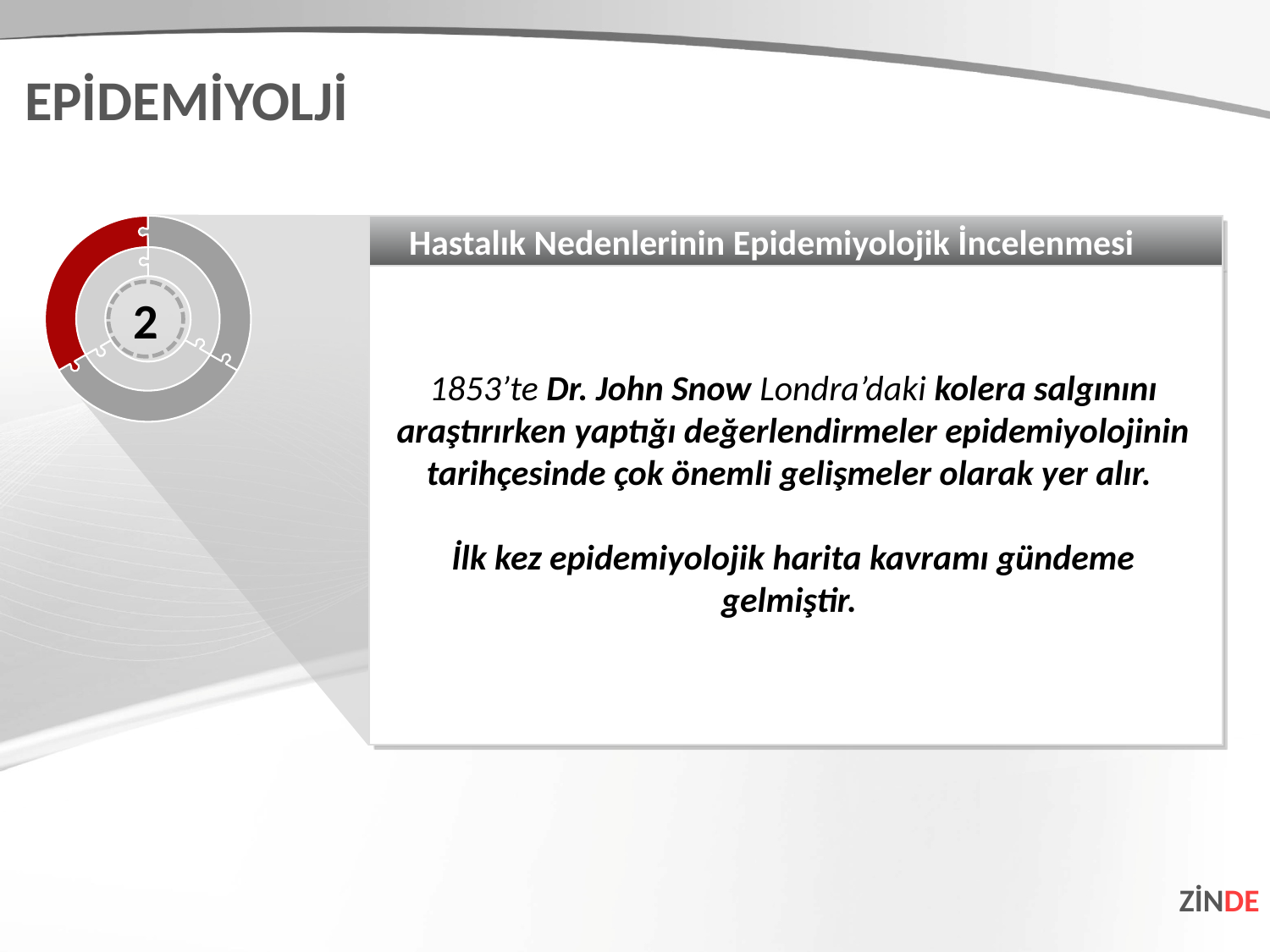

EPİDEMİYOLJİ

Hastalık Nedenlerinin Epidemiyolojik İncelenmesi

1853’te Dr. John Snow Londra’daki kolera salgınını araştırırken yaptığı değerlendirmeler epidemiyolojinin tarihçesinde çok önemli gelişmeler olarak yer alır.

İlk kez epidemiyolojik harita kavramı gündeme gelmiştir.
2
ZİNDE